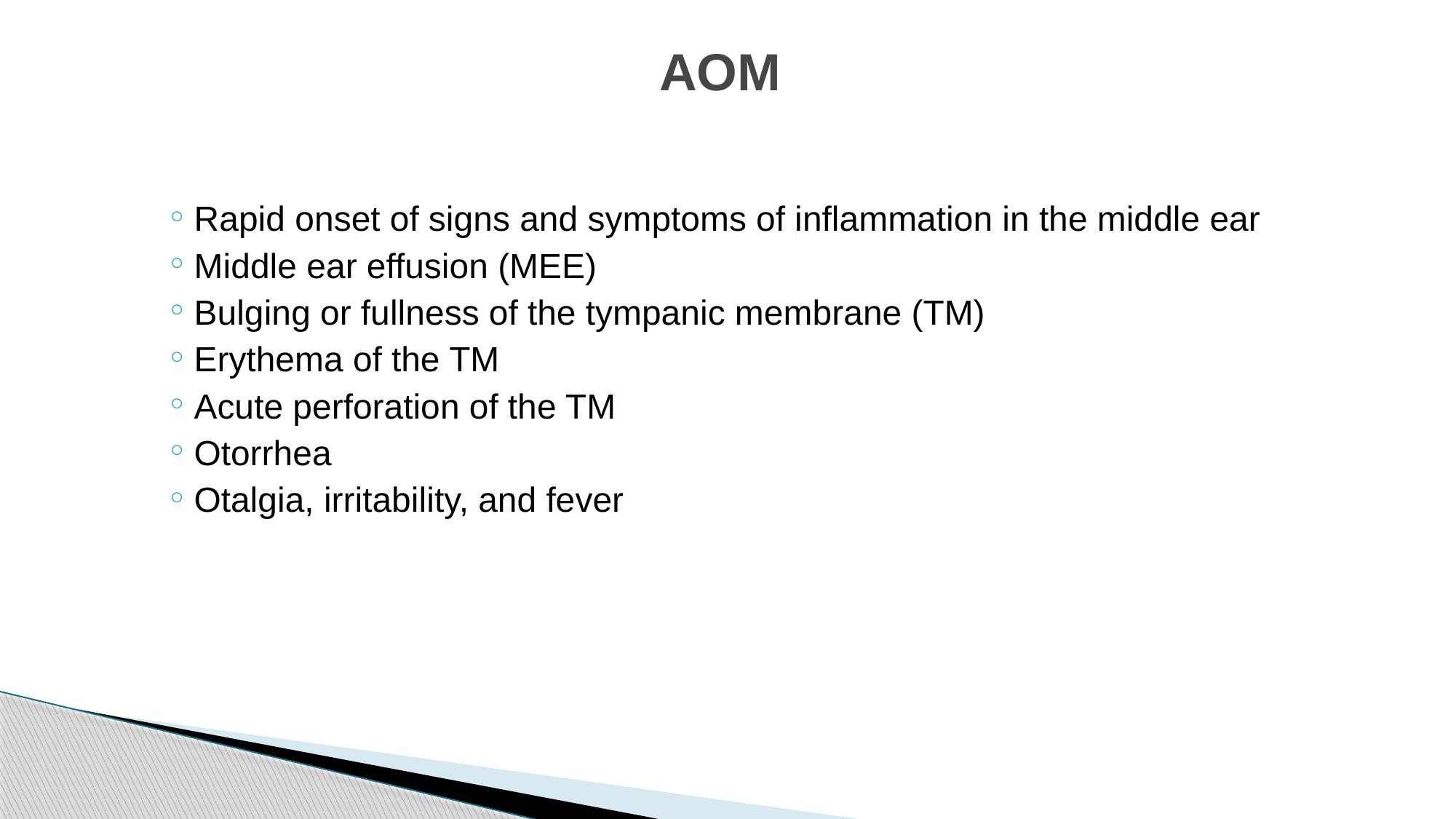

# AOM
Rapid onset of signs and symptoms of inflammation in the middle ear
Middle ear effusion (MEE)
Bulging or fullness of the tympanic membrane (TM)
Erythema of the TM
Acute perforation of the TM
Otorrhea
Otalgia, irritability, and fever